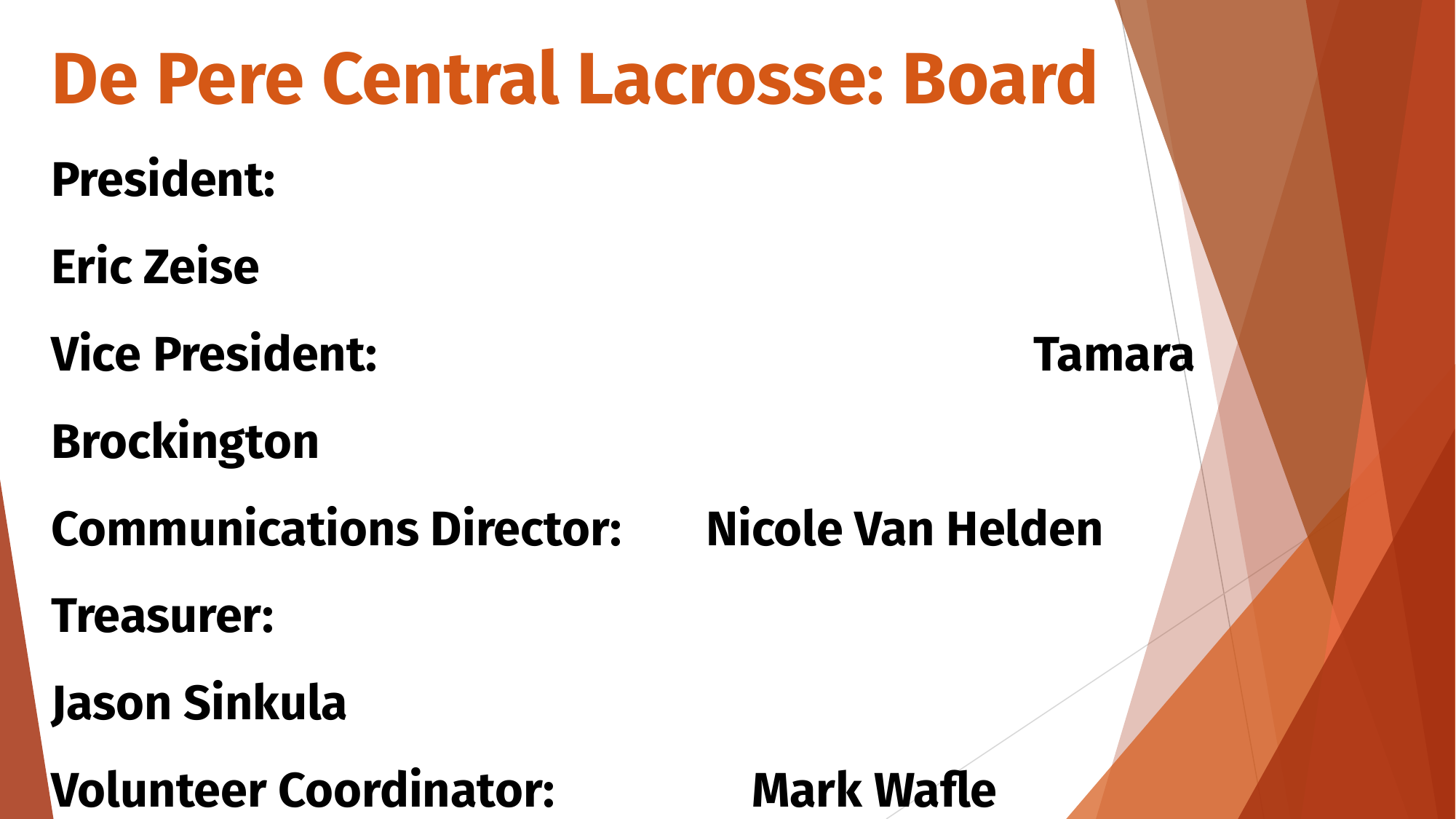

De Pere Central Lacrosse: Board
President: 								Eric Zeise
Vice President: 						Tamara Brockington
Communications Director: 	Nicole Van Helden Treasurer: 								Jason Sinkula
Volunteer Coordinator: 		    Mark Wafle
Apparel Chair: 						Matt Smith
Fundraising Director:				Bill Frank